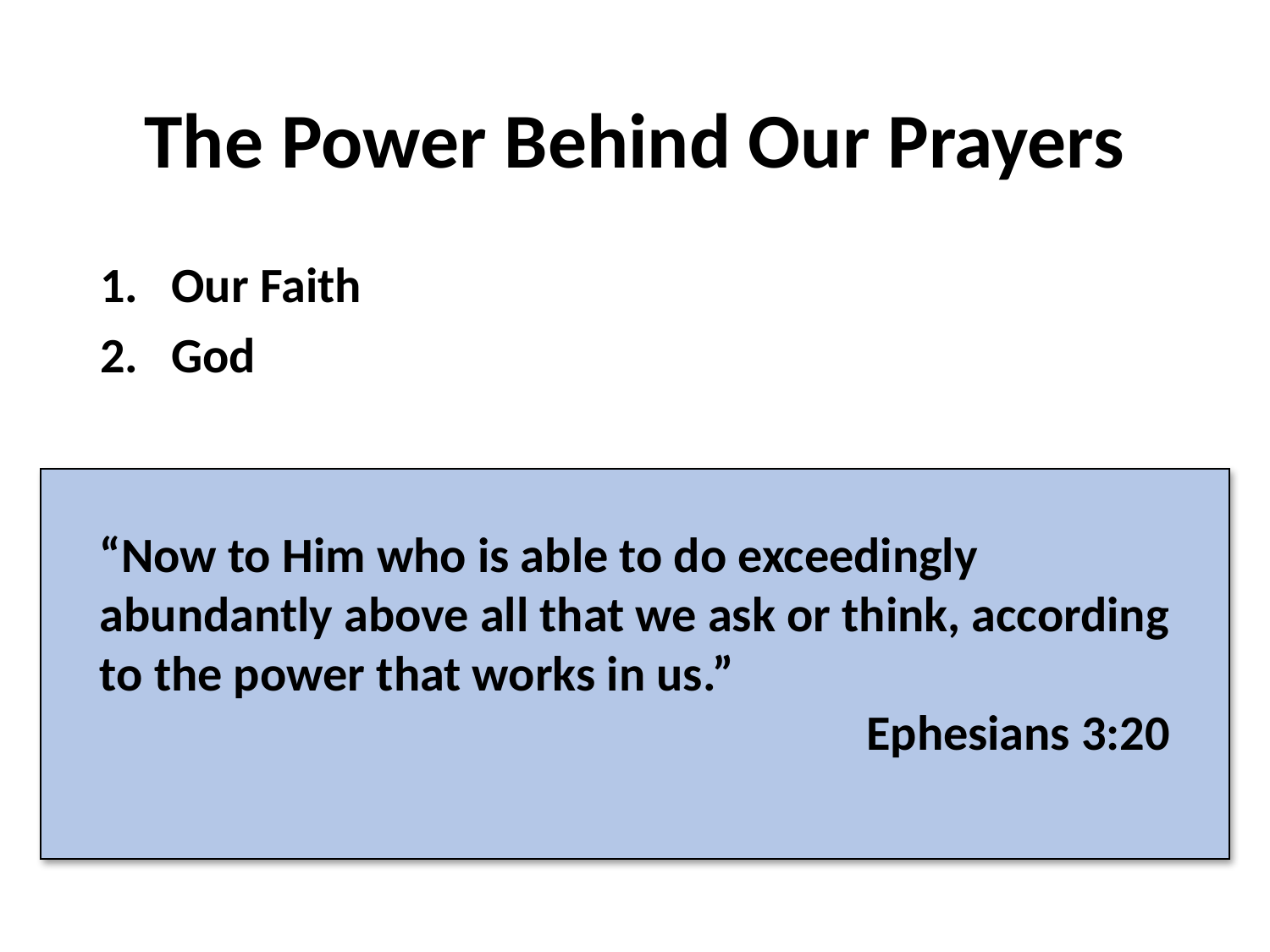

# The Power Behind Our Prayers
Our Faith
God

“Now to Him who is able to do exceedingly abundantly above all that we ask or think, according to the power that works in us.”
Ephesians 3:20